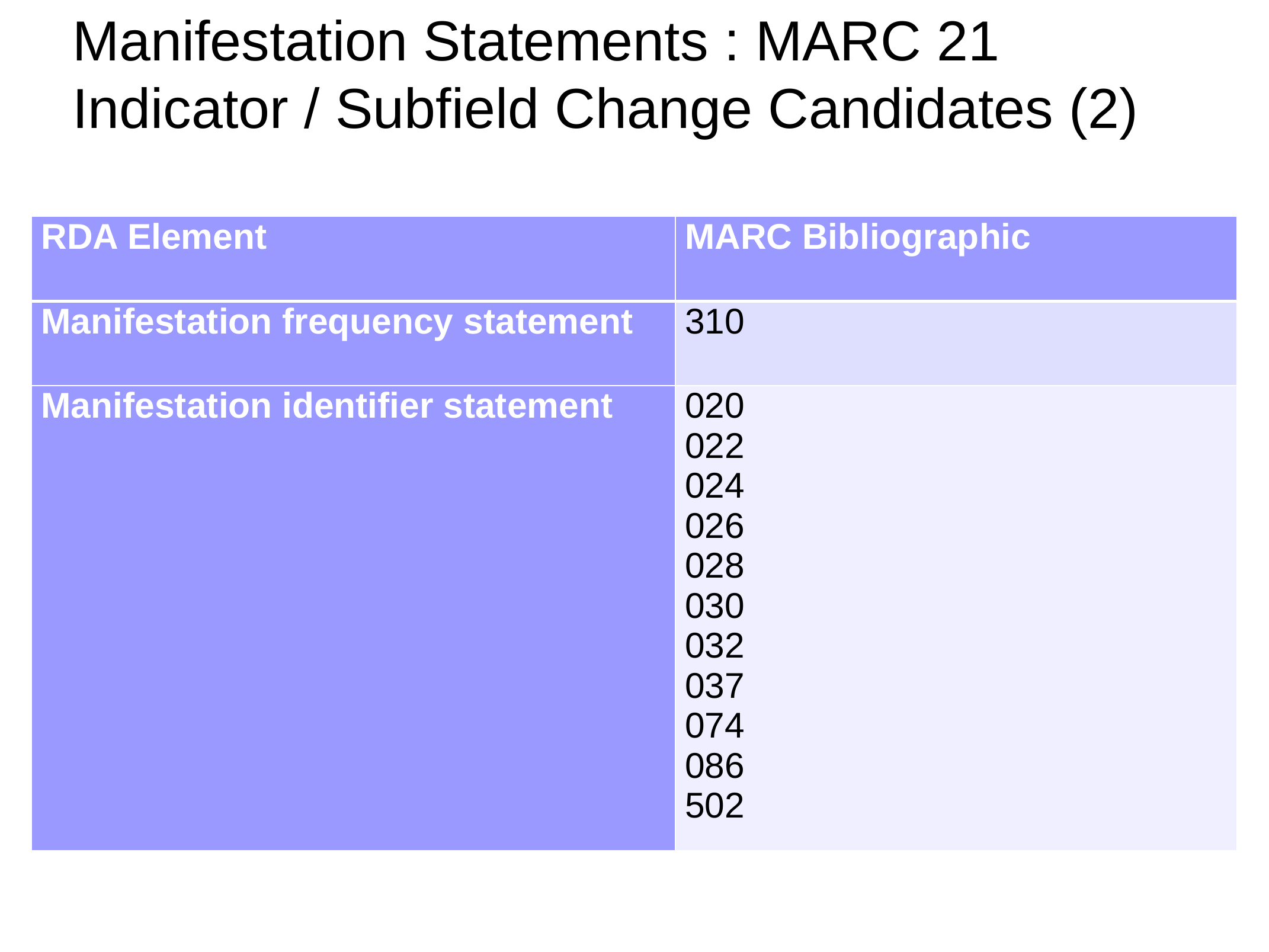

# Manifestation Statements : MARC 21 Indicator / Subfield Change Candidates (2)

| RDA Element | MARC Bibliographic |
| --- | --- |
| Manifestation frequency statement | 310 |
| Manifestation identifier statement | 020 022 024 026 028 030 032 037 074 086 502 |